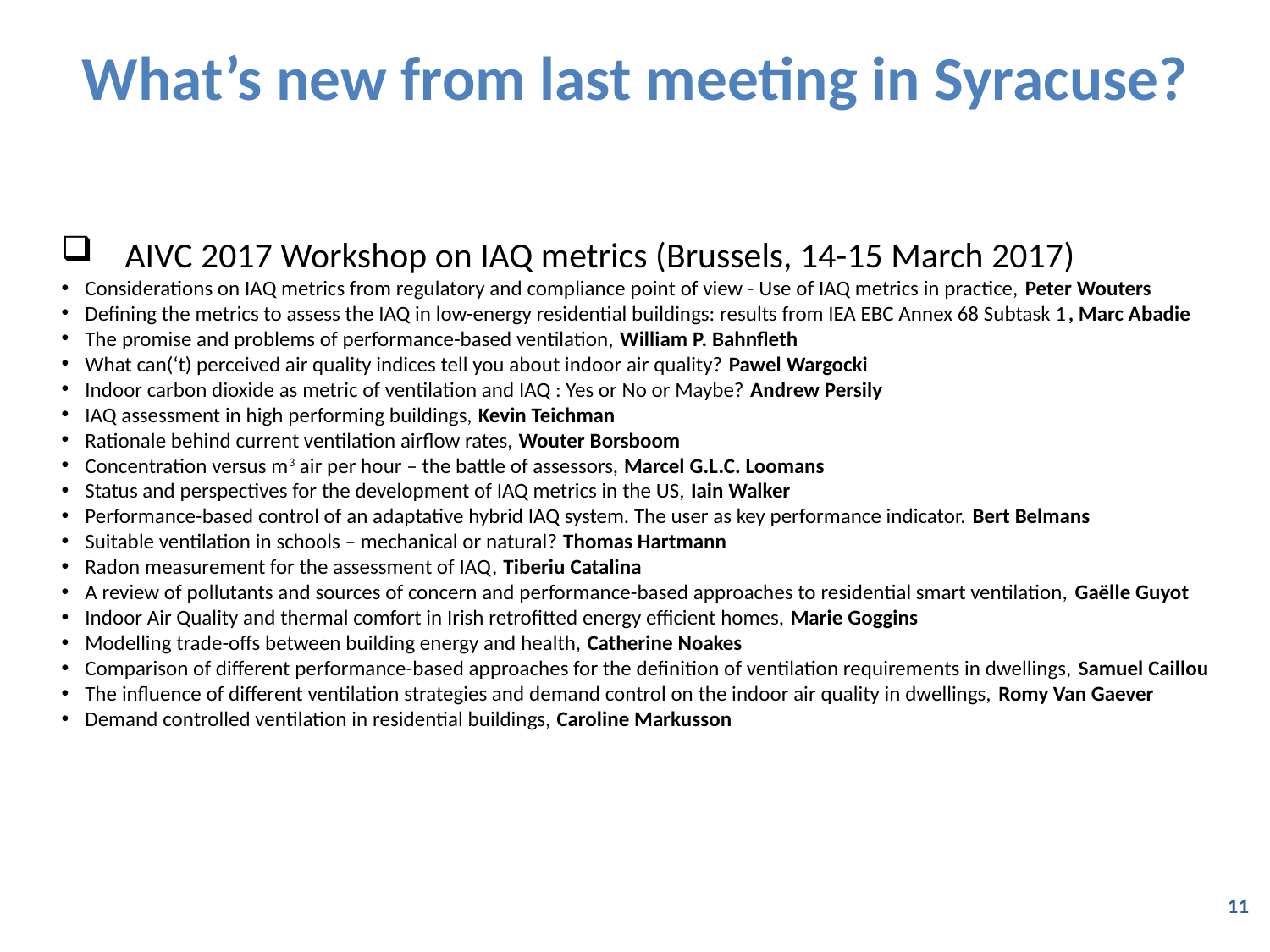

# What’s new from last meeting in Syracuse?
AIVC 2017 Workshop on IAQ metrics (Brussels, 14-15 March 2017)
Considerations on IAQ metrics from regulatory and compliance point of view - Use of IAQ metrics in practice, Peter Wouters
Defining the metrics to assess the IAQ in low-energy residential buildings: results from IEA EBC Annex 68 Subtask 1, Marc Abadie
The promise and problems of performance-based ventilation, William P. Bahnfleth
What can(‘t) perceived air quality indices tell you about indoor air quality? Pawel Wargocki
Indoor carbon dioxide as metric of ventilation and IAQ : Yes or No or Maybe? Andrew Persily
IAQ assessment in high performing buildings, Kevin Teichman
Rationale behind current ventilation airflow rates, Wouter Borsboom
Concentration versus m3 air per hour – the battle of assessors, Marcel G.L.C. Loomans
Status and perspectives for the development of IAQ metrics in the US, Iain Walker
Performance-based control of an adaptative hybrid IAQ system. The user as key performance indicator. Bert Belmans
Suitable ventilation in schools – mechanical or natural? Thomas Hartmann
Radon measurement for the assessment of IAQ, Tiberiu Catalina
A review of pollutants and sources of concern and performance-based approaches to residential smart ventilation, Gaëlle Guyot
Indoor Air Quality and thermal comfort in Irish retrofitted energy efficient homes, Marie Goggins
Modelling trade-offs between building energy and health, Catherine Noakes
Comparison of different performance-based approaches for the definition of ventilation requirements in dwellings, Samuel Caillou
The influence of different ventilation strategies and demand control on the indoor air quality in dwellings, Romy Van Gaever
Demand controlled ventilation in residential buildings, Caroline Markusson

11